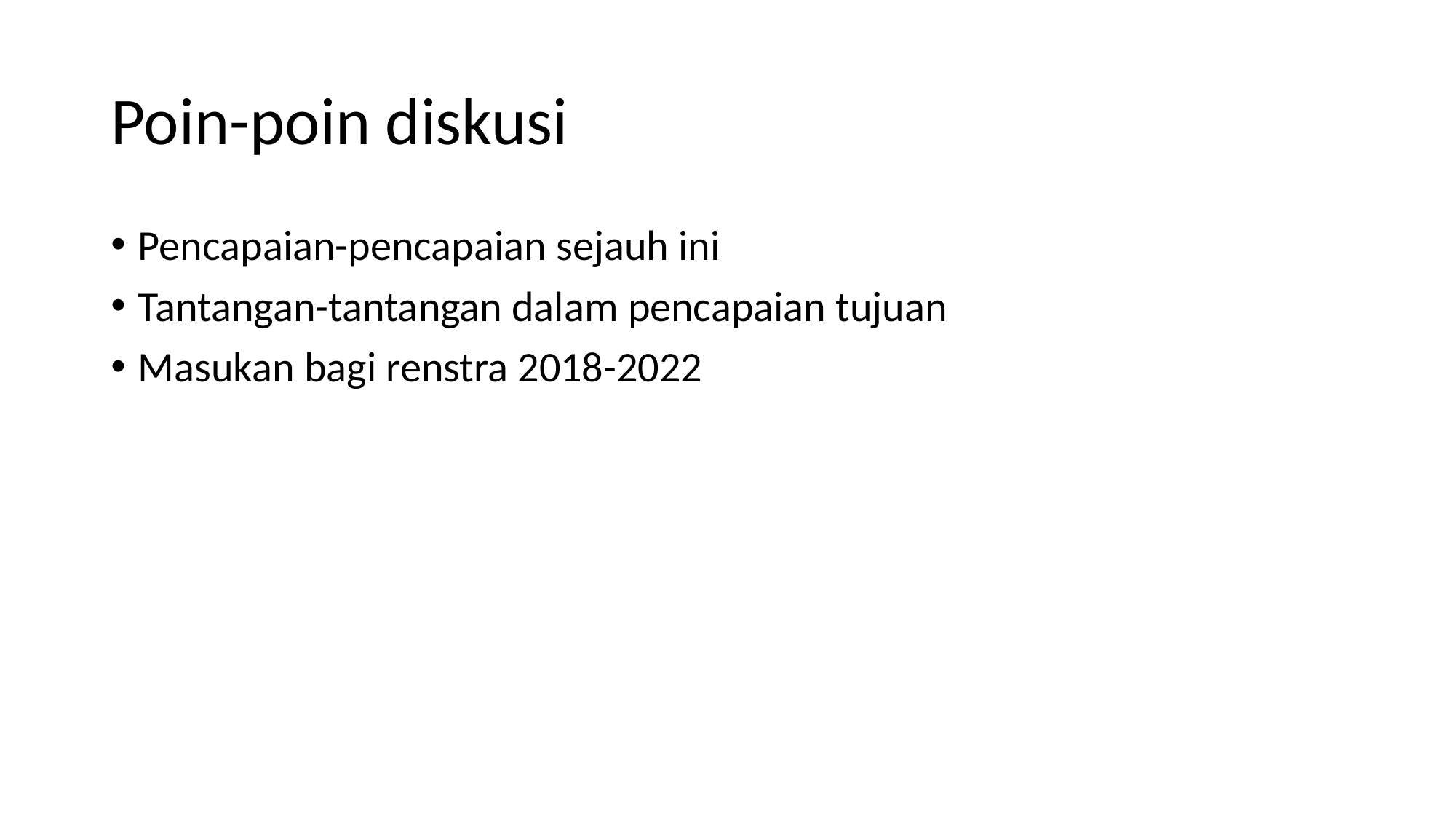

# Poin-poin diskusi
Pencapaian-pencapaian sejauh ini
Tantangan-tantangan dalam pencapaian tujuan
Masukan bagi renstra 2018-2022